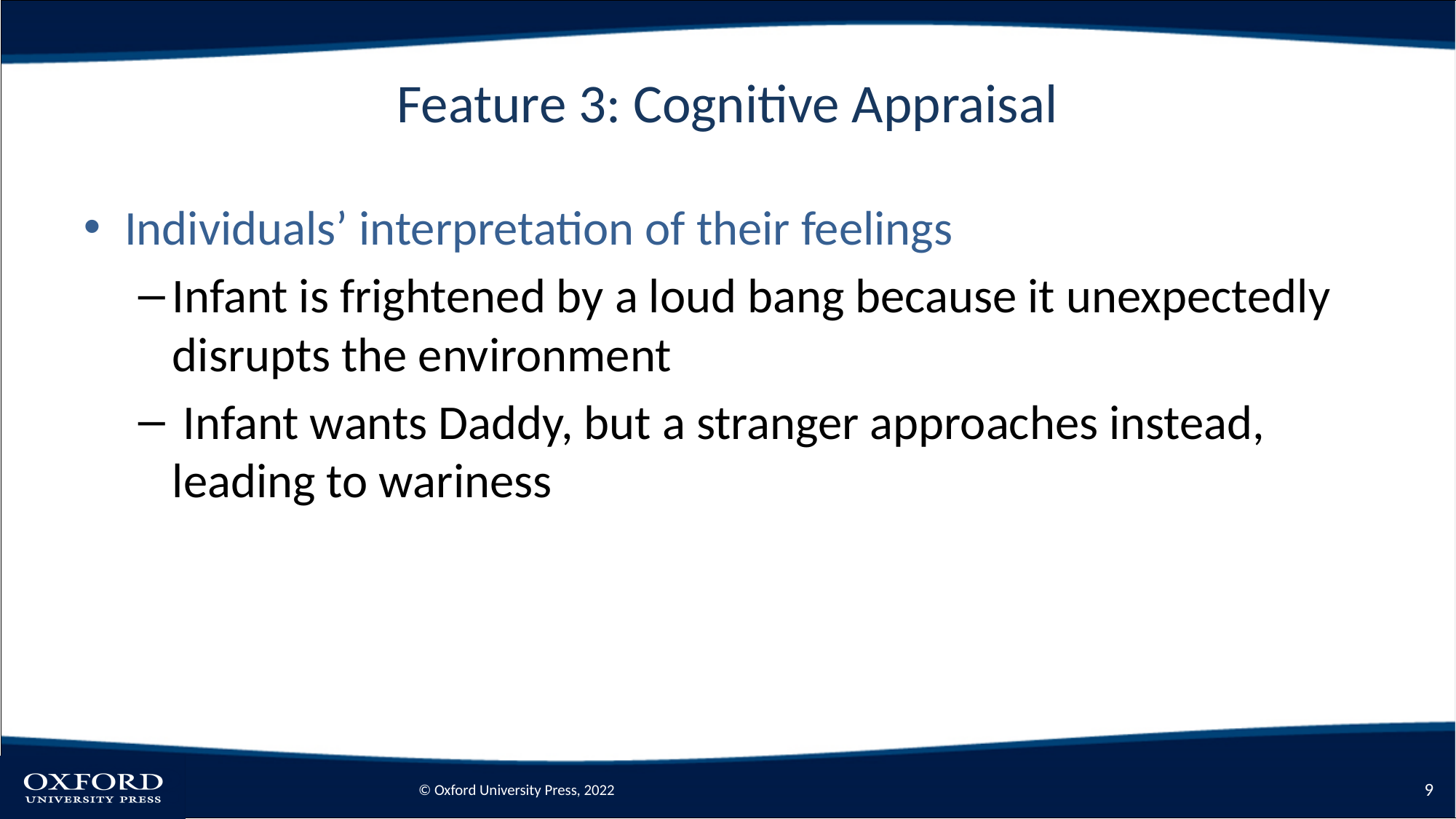

# Feature 3: Cognitive Appraisal
Individuals’ interpretation of their feelings
Infant is frightened by a loud bang because it unexpectedly disrupts the environment
 Infant wants Daddy, but a stranger approaches instead, leading to wariness